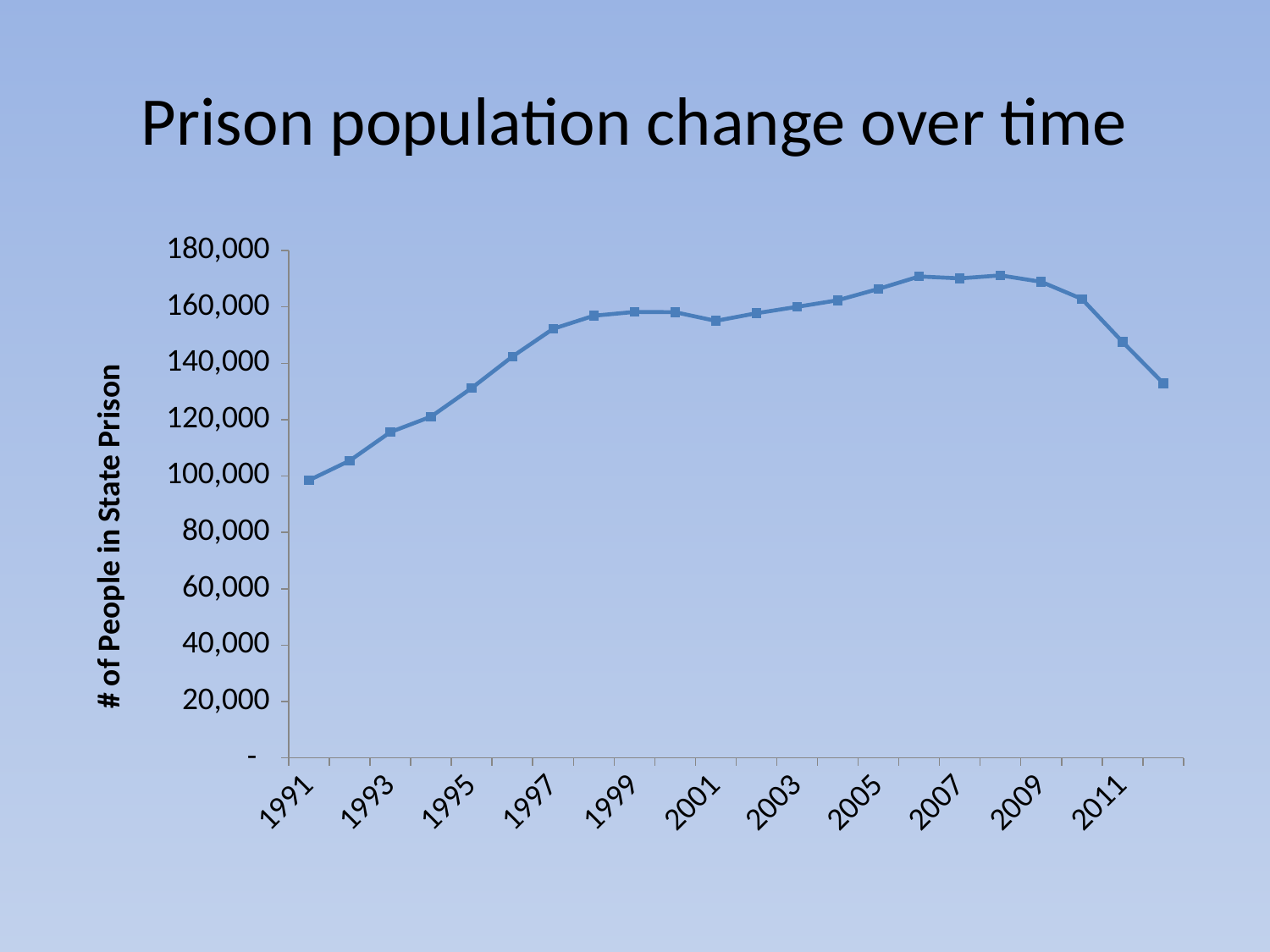

# Prison population change over time

### Chart

| Category | Prison Population |
|---|---|
| 1991 | 98515.0 |
| 1992 | 105460.0 |
| 1993 | 115570.0 |
| 1994 | 121080.0 |
| 1995 | 131230.0 |
| 1996 | 142380.0 |
| 1997 | 152220.0 |
| 1998 | 156860.0 |
| 1999 | 158200.0 |
| 2000 | 158110.0 |
| 2001 | 155030.0 |
| 2002 | 157750.0 |
| 2003 | 160010.0 |
| 2004 | 162350.0 |
| 2005 | 166380.0 |
| 2006 | 170790.0 |
| 2007 | 170120.0 |
| 2008 | 171160.0 |
| 2009 | 168900.0 |
| 2010 | 162820.0 |
| 2011 | 147578.0 |
| 2012 | 132935.0 |